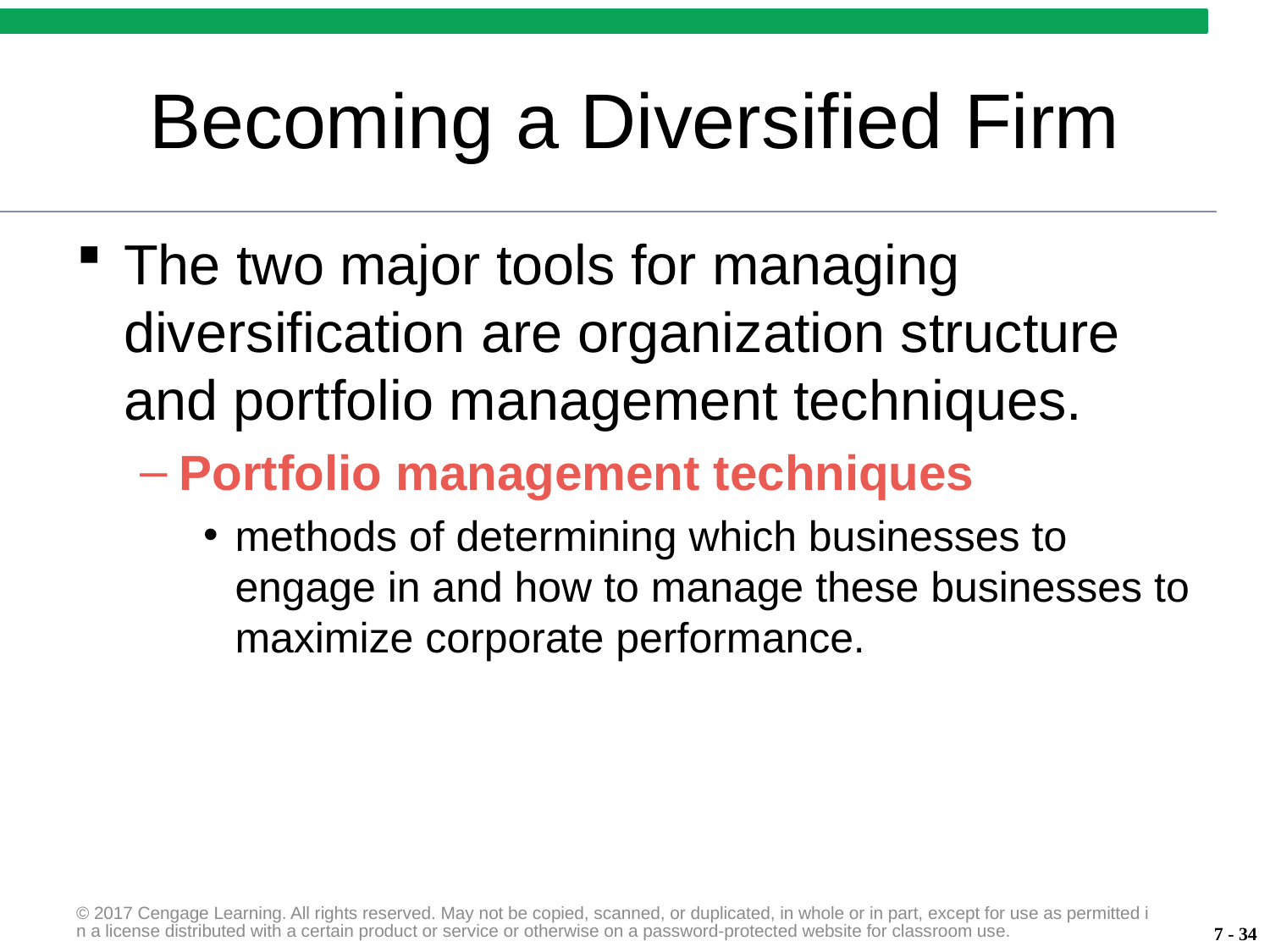

# Becoming a Diversified Firm
The two major tools for managing diversification are organization structure and portfolio management techniques.
Portfolio management techniques
methods of determining which businesses to engage in and how to manage these businesses to maximize corporate performance.
© 2017 Cengage Learning. All rights reserved. May not be copied, scanned, or duplicated, in whole or in part, except for use as permitted in a license distributed with a certain product or service or otherwise on a password-protected website for classroom use.